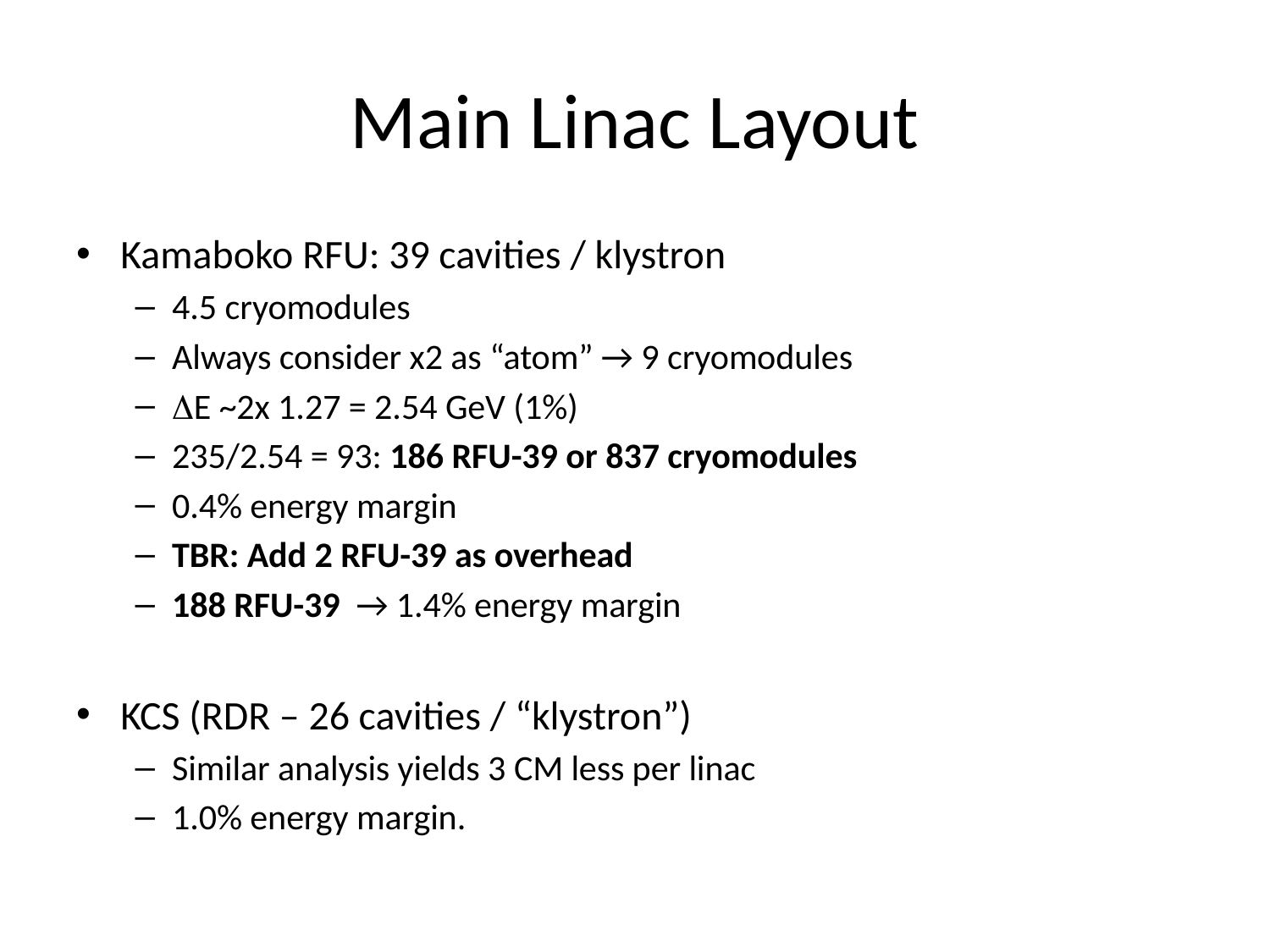

# Main Linac Layout
Kamaboko RFU: 39 cavities / klystron
4.5 cryomodules
Always consider x2 as “atom” → 9 cryomodules
ΔE ~2x 1.27 = 2.54 GeV (1%)
235/2.54 = 93: 186 RFU-39 or 837 cryomodules
0.4% energy margin
TBR: Add 2 RFU-39 as overhead
188 RFU-39  → 1.4% energy margin

KCS (RDR – 26 cavities / “klystron”)
Similar analysis yields 3 CM less per linac
1.0% energy margin.